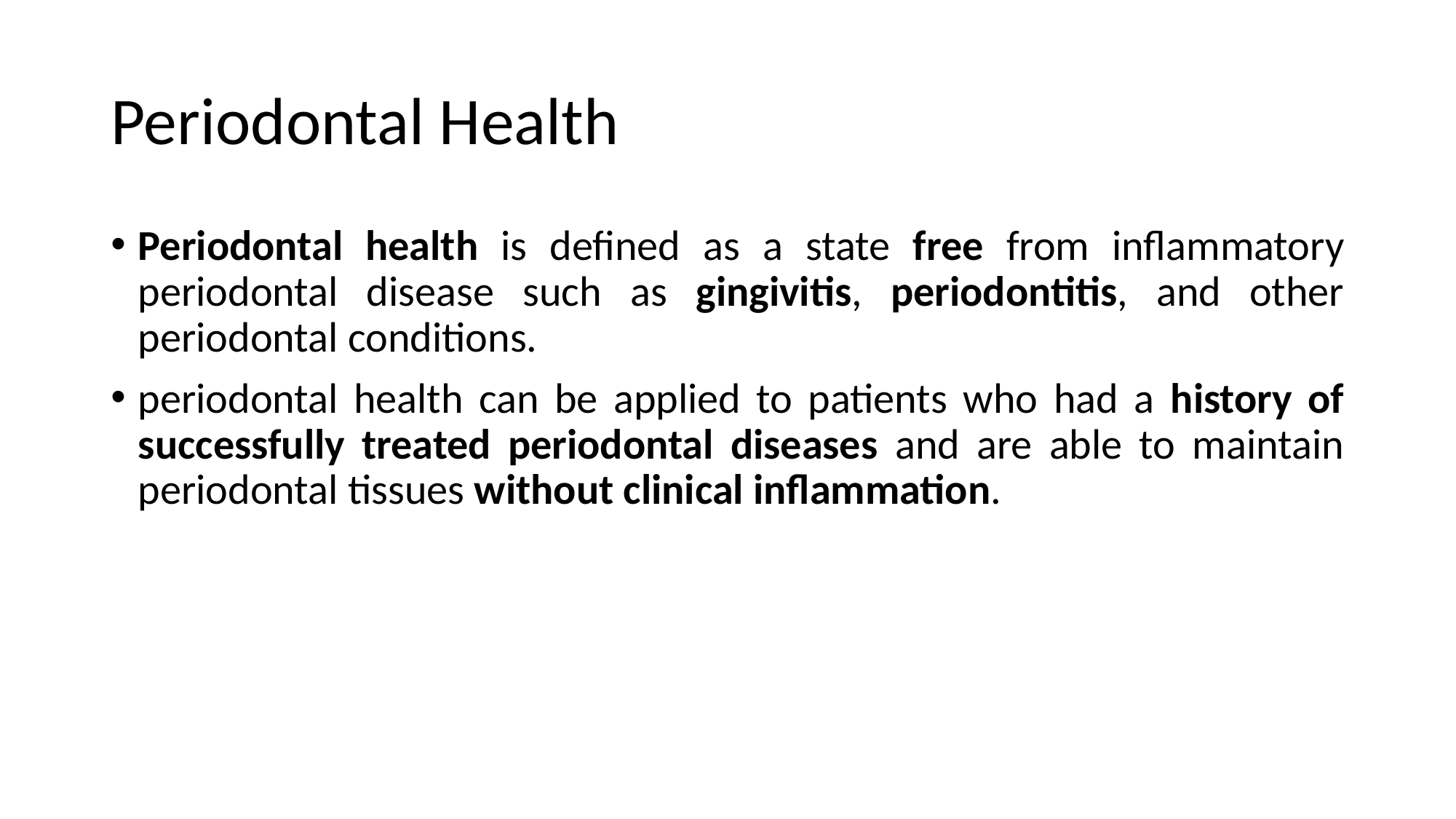

# Periodontal Health
Periodontal health is defined as a state free from inflammatory periodontal disease such as gingivitis, periodontitis, and other periodontal conditions.
periodontal health can be applied to patients who had a history of successfully treated periodontal diseases and are able to maintain periodontal tissues without clinical inflammation.